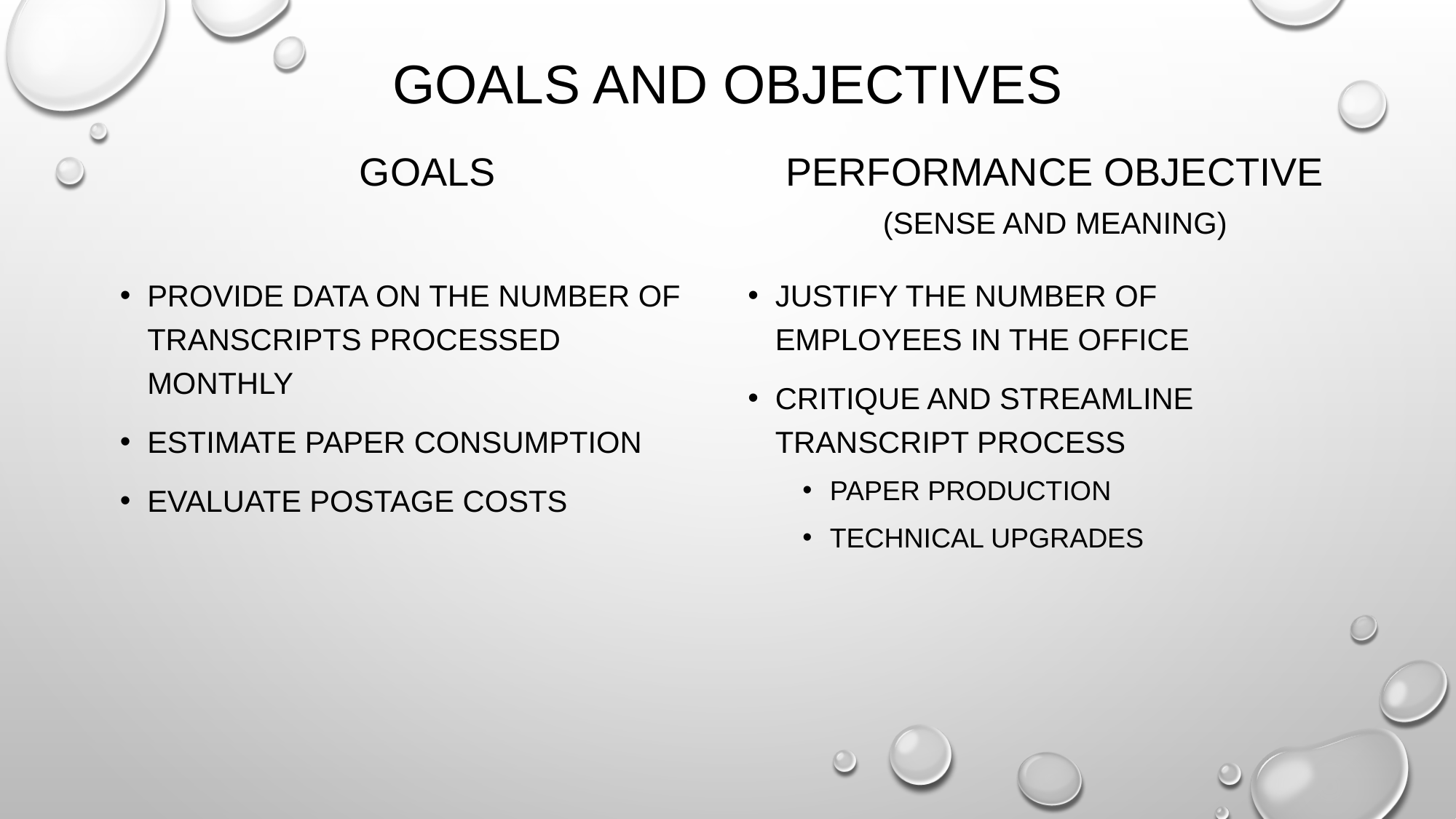

# Goals and objectives
Goals

Performance Objective
(Sense and Meaning)
Provide Data on the Number of Transcripts Processed Monthly
Estimate Paper Consumption
Evaluate Postage Costs

Justify the number of employees in the office
Critique and streamline transcript process
Paper Production
Technical Upgrades